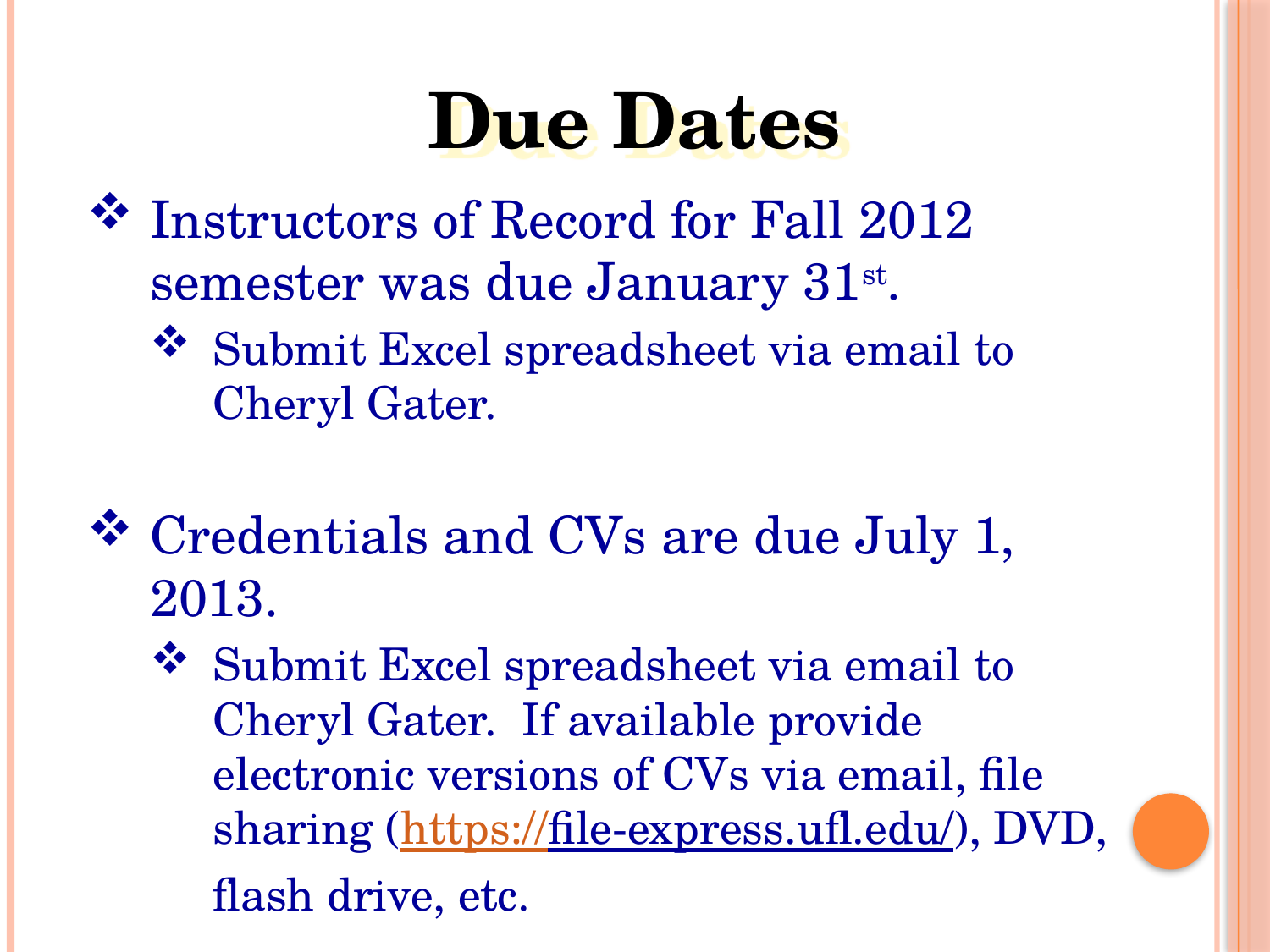

Due Dates
Instructors of Record for Fall 2012 semester was due January 31st.
Submit Excel spreadsheet via email to Cheryl Gater.

Credentials and CVs are due July 1, 2013.
Submit Excel spreadsheet via email to Cheryl Gater.  If available provide electronic versions of CVs via email, file sharing (https://file-express.ufl.edu/), DVD, flash drive, etc.